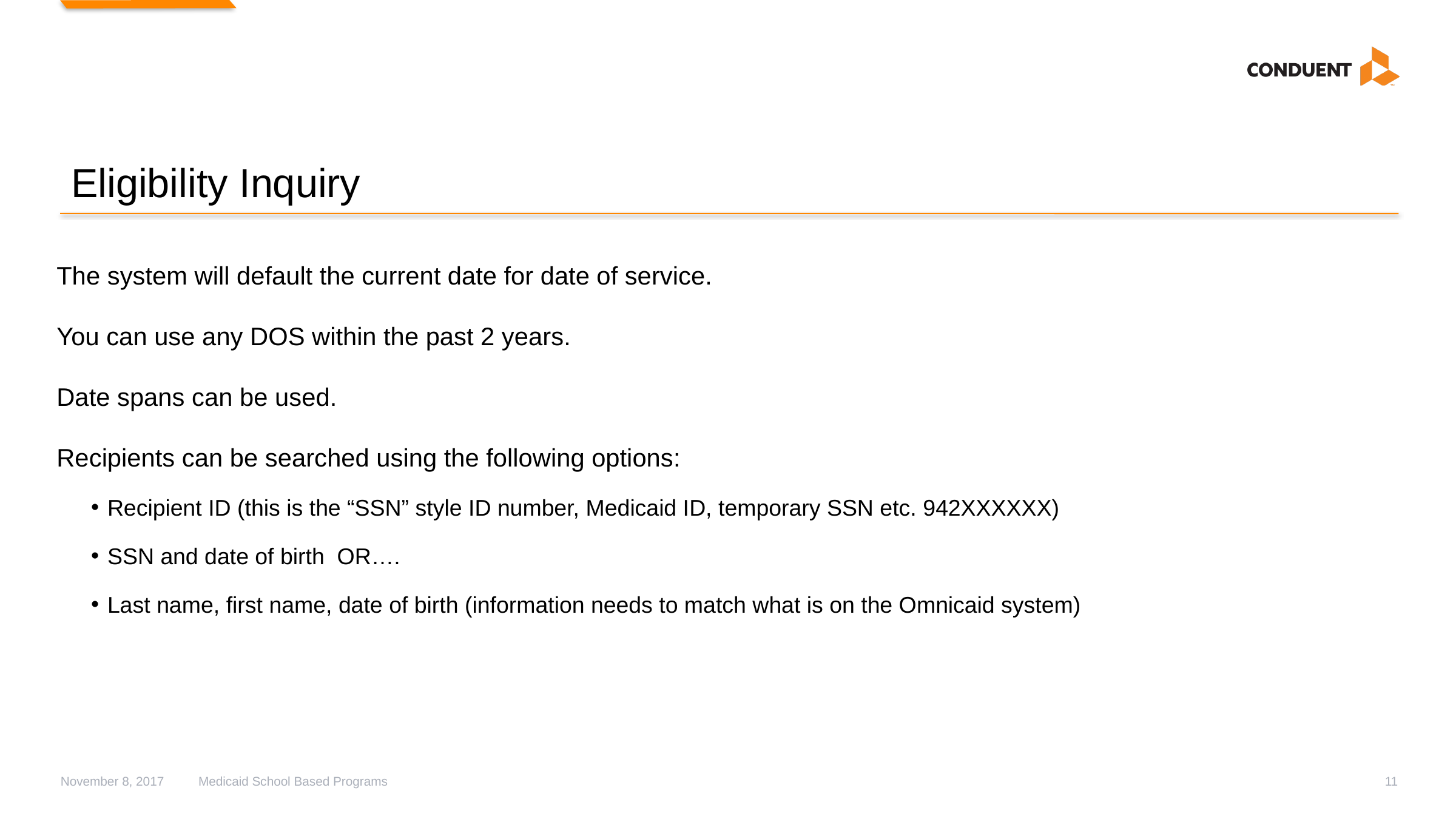

# Eligibility Inquiry
The system will default the current date for date of service.
You can use any DOS within the past 2 years.
Date spans can be used.
Recipients can be searched using the following options:
Recipient ID (this is the “SSN” style ID number, Medicaid ID, temporary SSN etc. 942XXXXXX)
SSN and date of birth  OR….
Last name, first name, date of birth (information needs to match what is on the Omnicaid system)
November 8, 2017
Medicaid School Based Programs
11